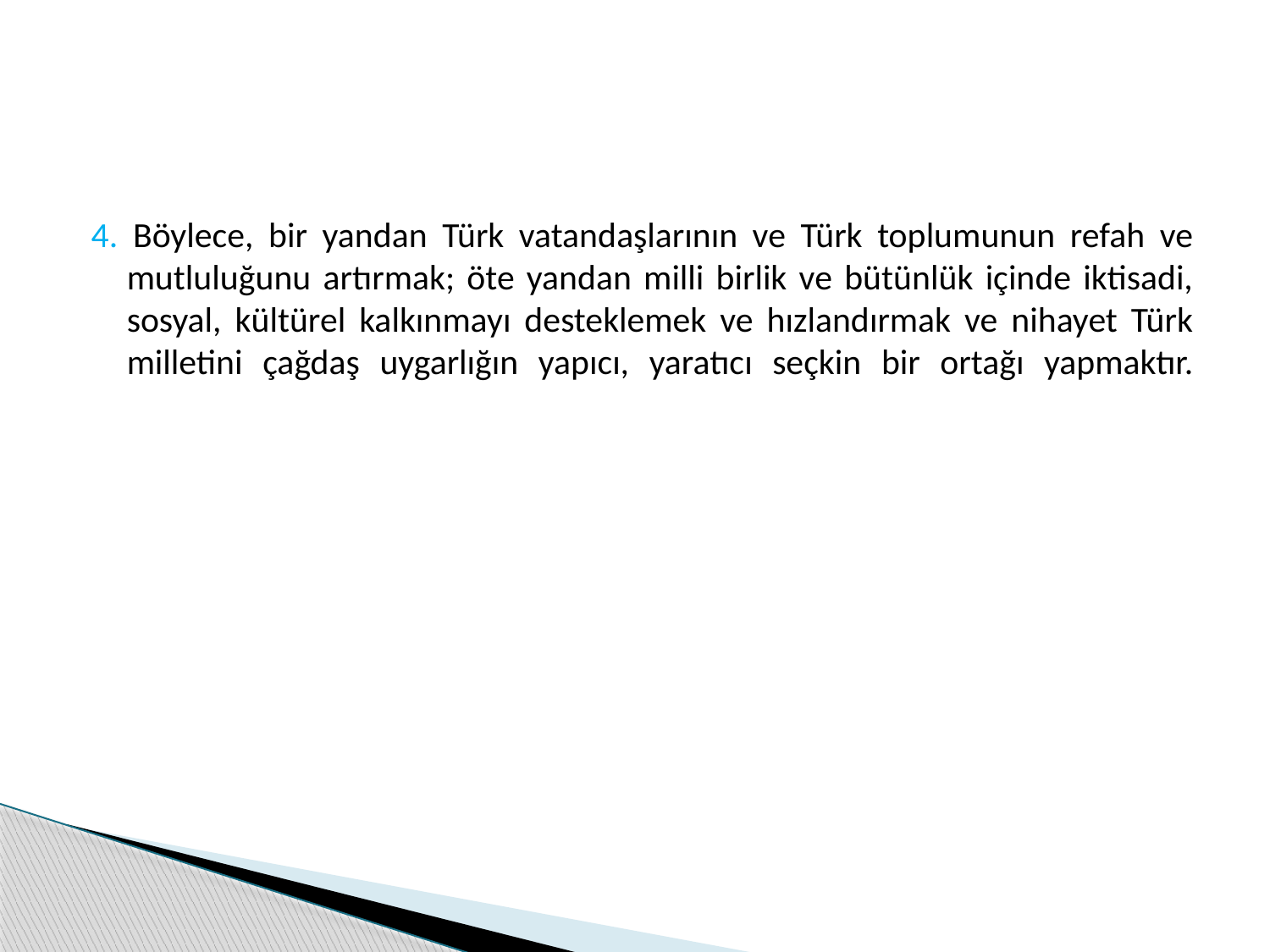

4. Böylece, bir yandan Türk vatandaşlarının ve Türk toplumunun refah ve mutluluğunu artırmak; öte yandan milli birlik ve bütünlük içinde iktisadi, sosyal, kültürel kalkınmayı desteklemek ve hızlandırmak ve nihayet Türk milletini çağdaş uygarlığın yapıcı, yaratıcı seçkin bir ortağı yapmaktır.